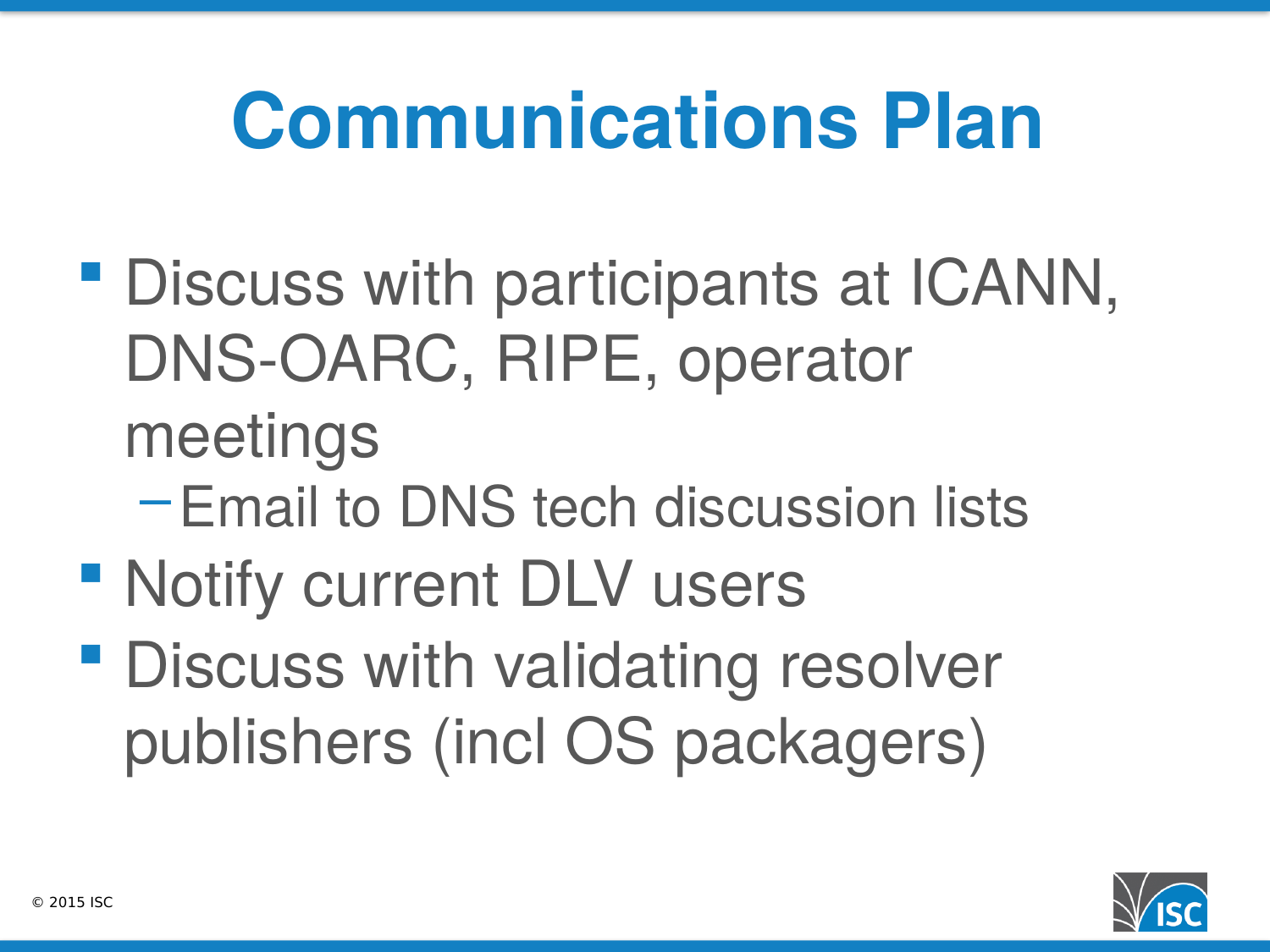

# Communications Plan
Discuss with participants at ICANN, DNS-OARC, RIPE, operator meetings
Email to DNS tech discussion lists
Notify current DLV users
Discuss with validating resolver publishers (incl OS packagers)